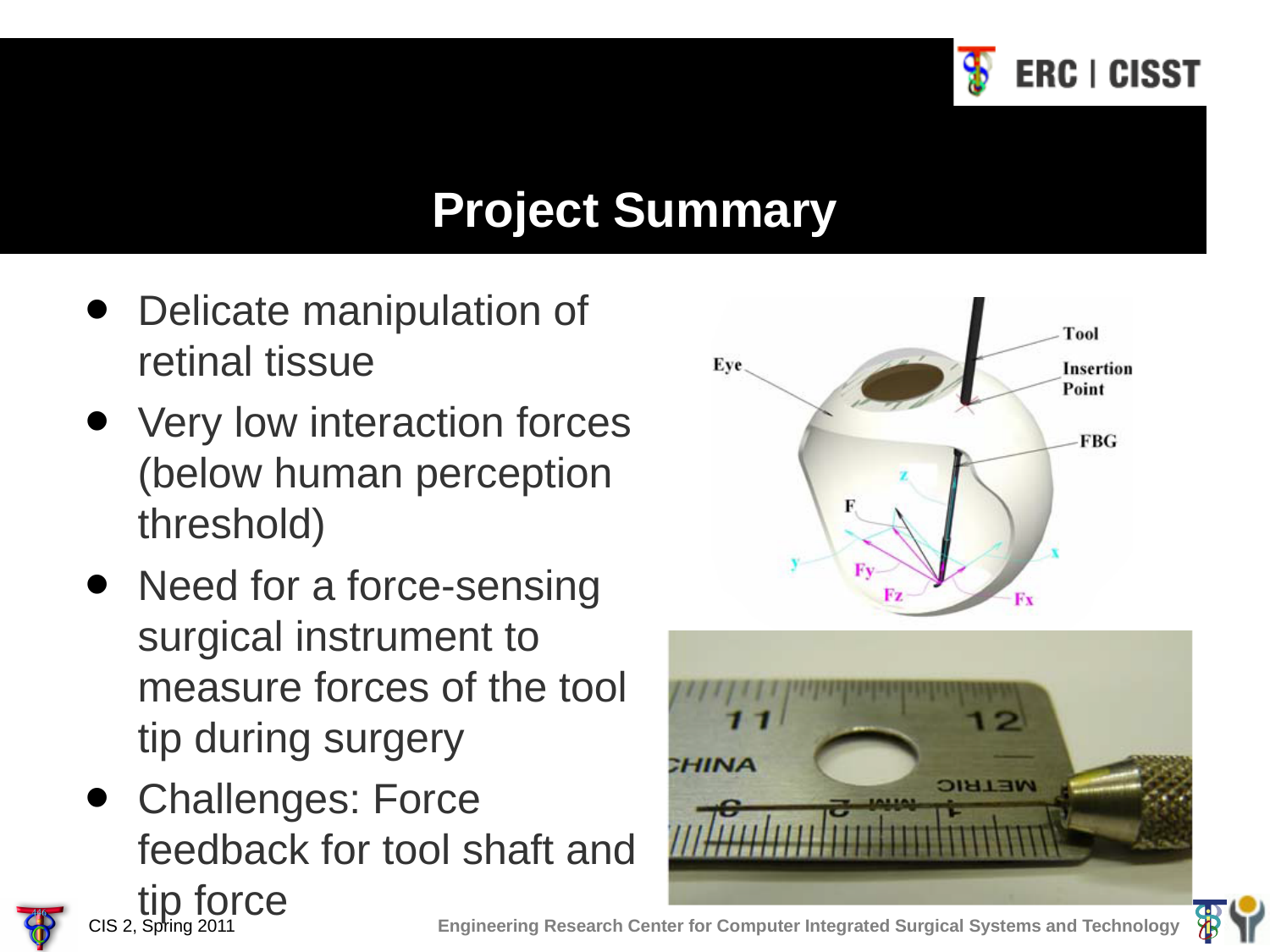

# Project Summary

Delicate manipulation of retinal tissue
Very low interaction forces (below human perception threshold)
Need for a force-sensing surgical instrument to measure forces of the tool tip during surgery
Challenges: Force feedback for tool shaft and tip force